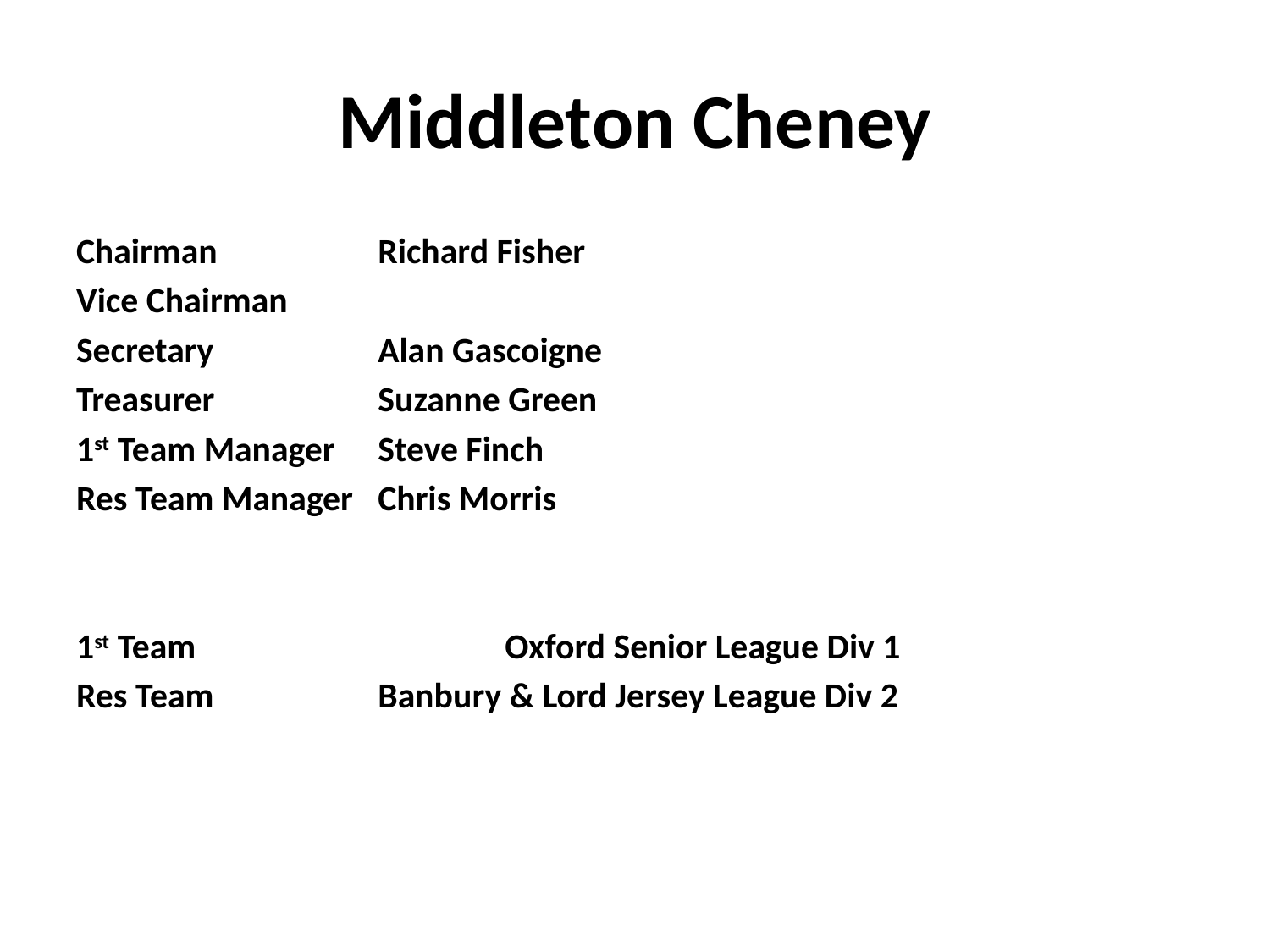

# Middleton Cheney
Chairman		Richard Fisher
Vice Chairman
Secretary		Alan Gascoigne
Treasurer		Suzanne Green
1st Team Manager	Steve Finch
Res Team Manager	Chris Morris

1st Team			Oxford Senior League Div 1
Res Team		Banbury & Lord Jersey League Div 2